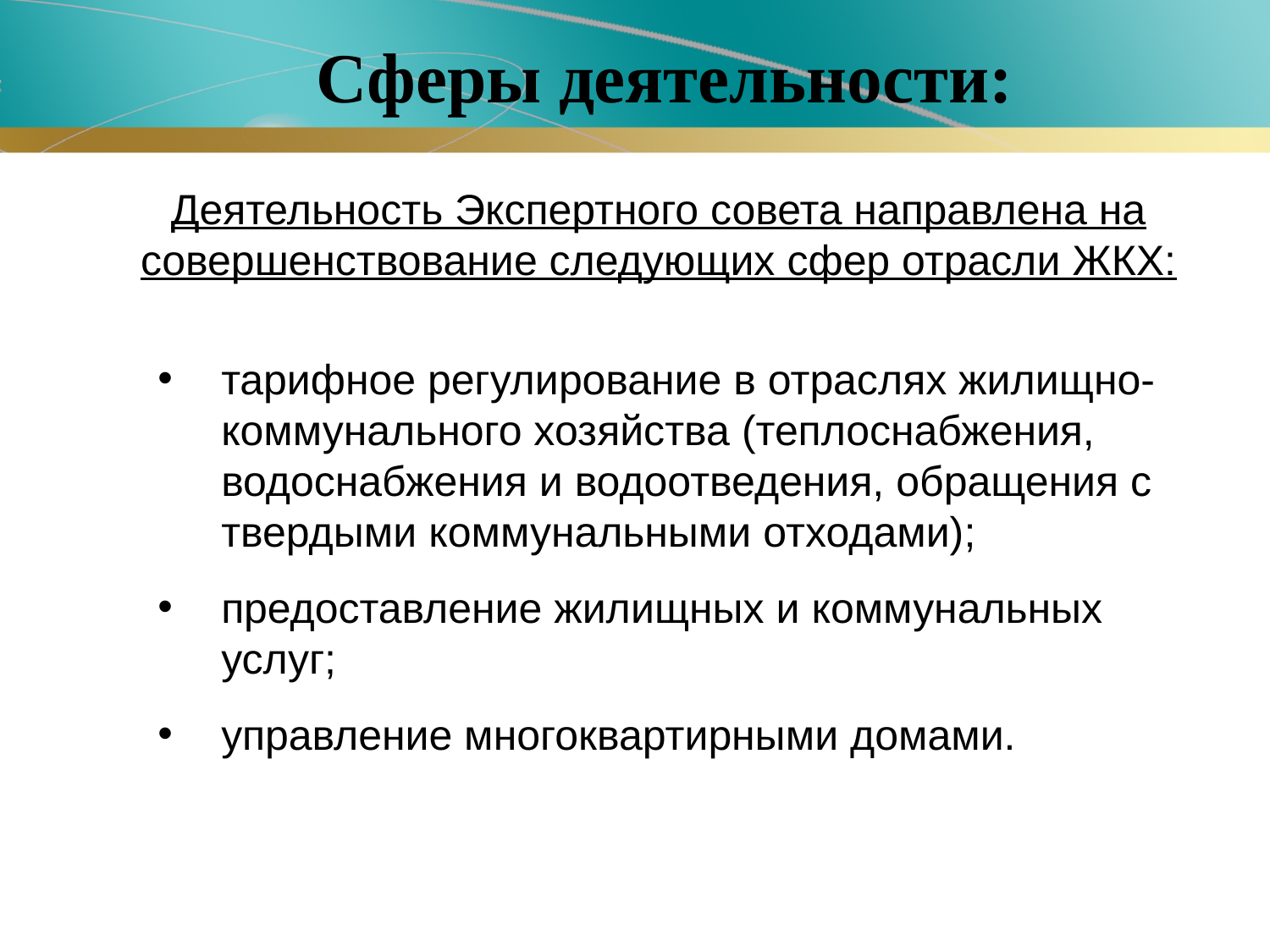

# Сферы деятельности:
Деятельность Экспертного совета направлена на совершенствование следующих сфер отрасли ЖКХ:
тарифное регулирование в отраслях жилищно-коммунального хозяйства (теплоснабжения, водоснабжения и водоотведения, обращения с твердыми коммунальными отходами);
предоставление жилищных и коммунальных услуг;
управление многоквартирными домами.